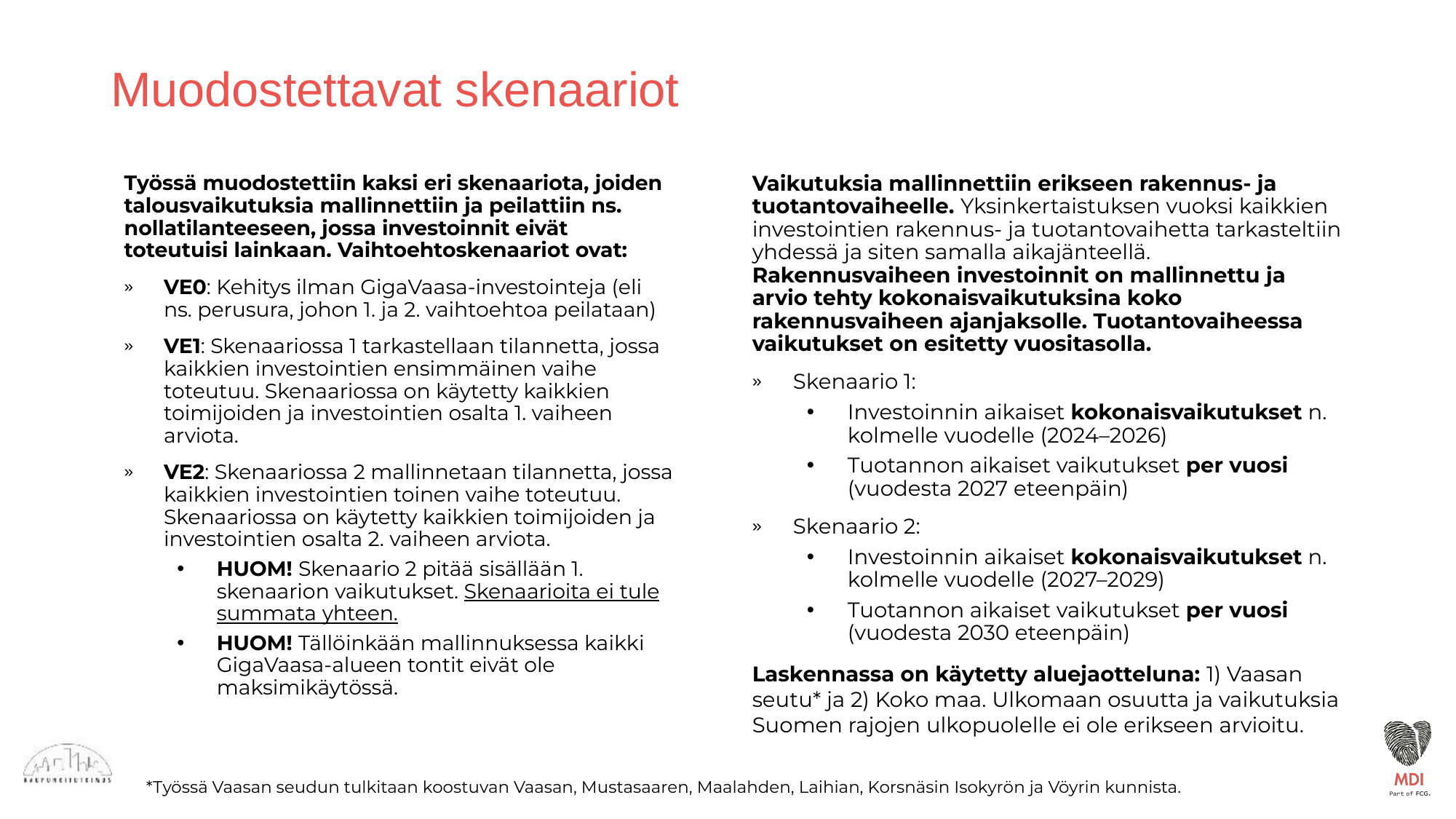

# Muodostettavat skenaariot
Työssä muodostettiin kaksi eri skenaariota, joiden talousvaikutuksia mallinnettiin ja peilattiin ns. nollatilanteeseen, jossa investoinnit eivät toteutuisi lainkaan. Vaihtoehtoskenaariot ovat:
VE0: Kehitys ilman GigaVaasa-investointeja (eli ns. perusura, johon 1. ja 2. vaihtoehtoa peilataan)
VE1: Skenaariossa 1 tarkastellaan tilannetta, jossa kaikkien investointien ensimmäinen vaihe toteutuu. Skenaariossa on käytetty kaikkien toimijoiden ja investointien osalta 1. vaiheen arviota.
VE2: Skenaariossa 2 mallinnetaan tilannetta, jossa kaikkien investointien toinen vaihe toteutuu. Skenaariossa on käytetty kaikkien toimijoiden ja investointien osalta 2. vaiheen arviota.
HUOM! Skenaario 2 pitää sisällään 1. skenaarion vaikutukset. Skenaarioita ei tule summata yhteen.
HUOM! Tällöinkään mallinnuksessa kaikki GigaVaasa-alueen tontit eivät ole maksimikäytössä.
Vaikutuksia mallinnettiin erikseen rakennus- ja tuotantovaiheelle. Yksinkertaistuksen vuoksi kaikkien investointien rakennus- ja tuotantovaihetta tarkasteltiin yhdessä ja siten samalla aikajänteellä. Rakennusvaiheen investoinnit on mallinnettu ja arvio tehty kokonaisvaikutuksina koko rakennusvaiheen ajanjaksolle. Tuotantovaiheessa vaikutukset on esitetty vuositasolla.
Skenaario 1:
Investoinnin aikaiset kokonaisvaikutukset n. kolmelle vuodelle (2024–2026)
Tuotannon aikaiset vaikutukset per vuosi (vuodesta 2027 eteenpäin)
Skenaario 2:
Investoinnin aikaiset kokonaisvaikutukset n. kolmelle vuodelle (2027–2029)
Tuotannon aikaiset vaikutukset per vuosi  (vuodesta 2030 eteenpäin)
Laskennassa on käytetty aluejaotteluna: 1) Vaasan seutu* ja 2) Koko maa. Ulkomaan osuutta ja vaikutuksia Suomen rajojen ulkopuolelle ei ole erikseen arvioitu.

*Työssä Vaasan seudun tulkitaan koostuvan Vaasan, Mustasaaren, Maalahden, Laihian, Korsnäsin Isokyrön ja Vöyrin kunnista.